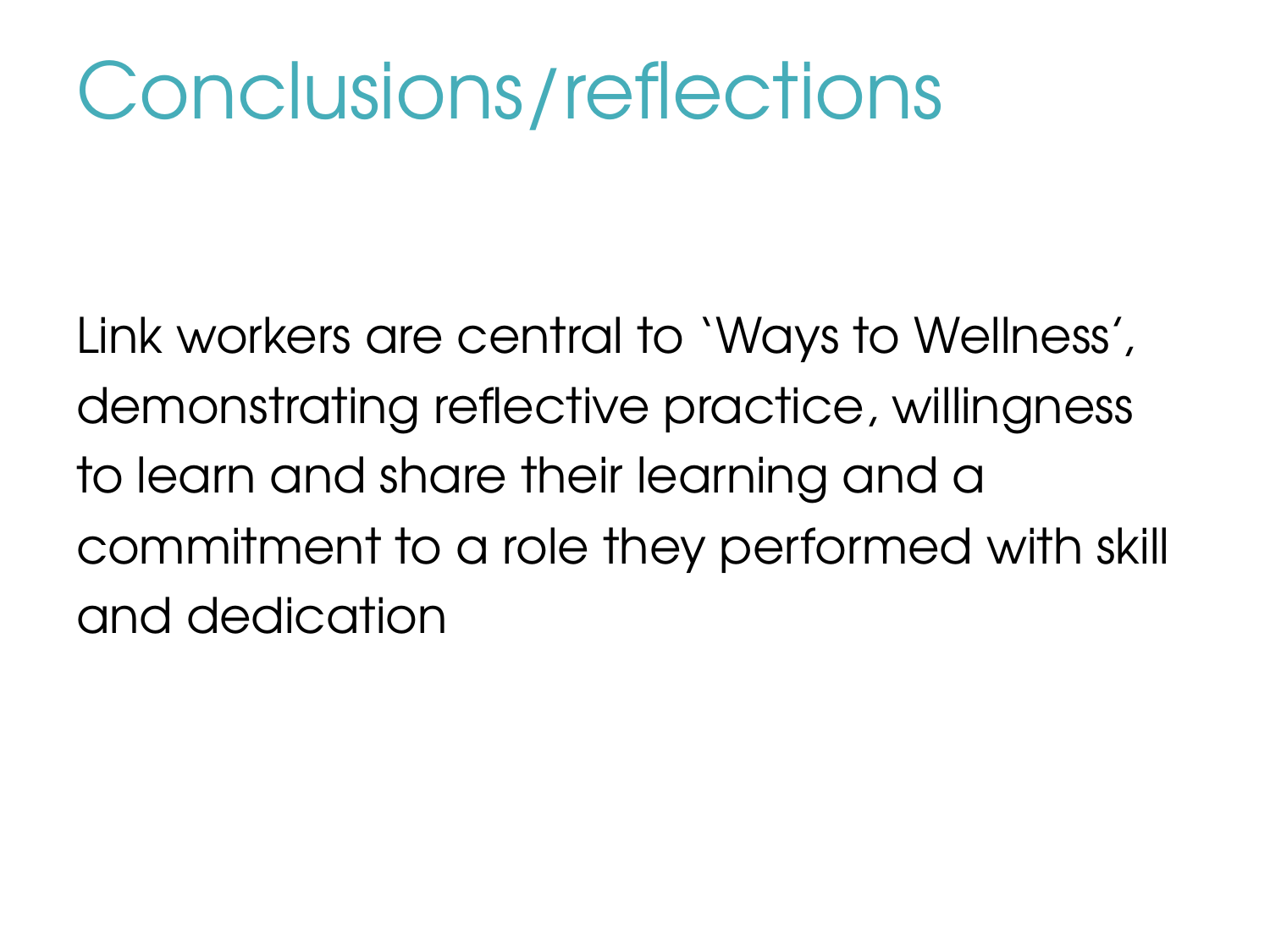

# Conclusions/reflections

Link workers are central to ‘Ways to Wellness’, demonstrating reflective practice, willingness to learn and share their learning and a commitment to a role they performed with skill and dedication